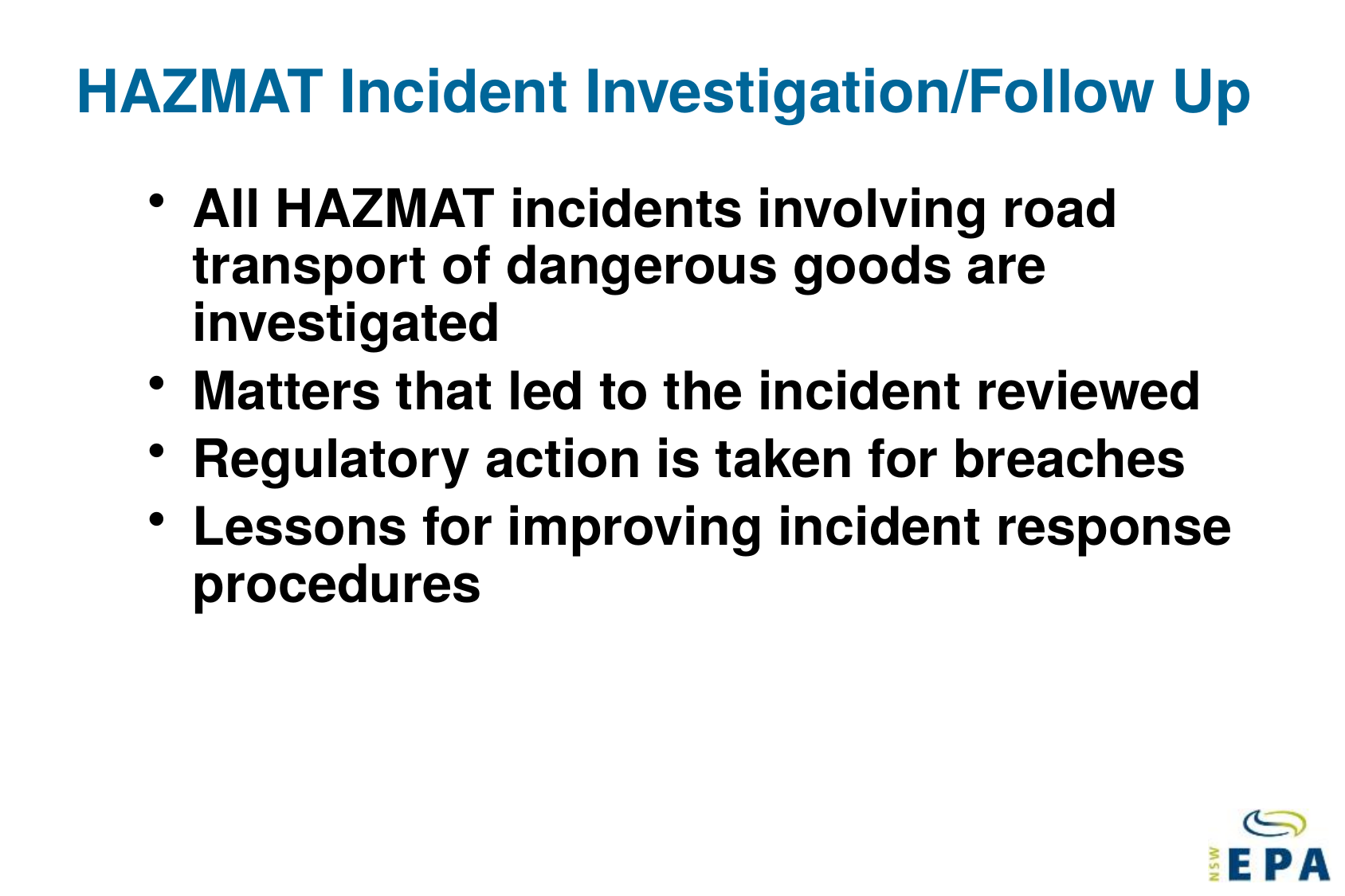

# HAZMAT Incident Investigation/Follow Up
All HAZMAT incidents involving road transport of dangerous goods are investigated
Matters that led to the incident reviewed
Regulatory action is taken for breaches
Lessons for improving incident response procedures